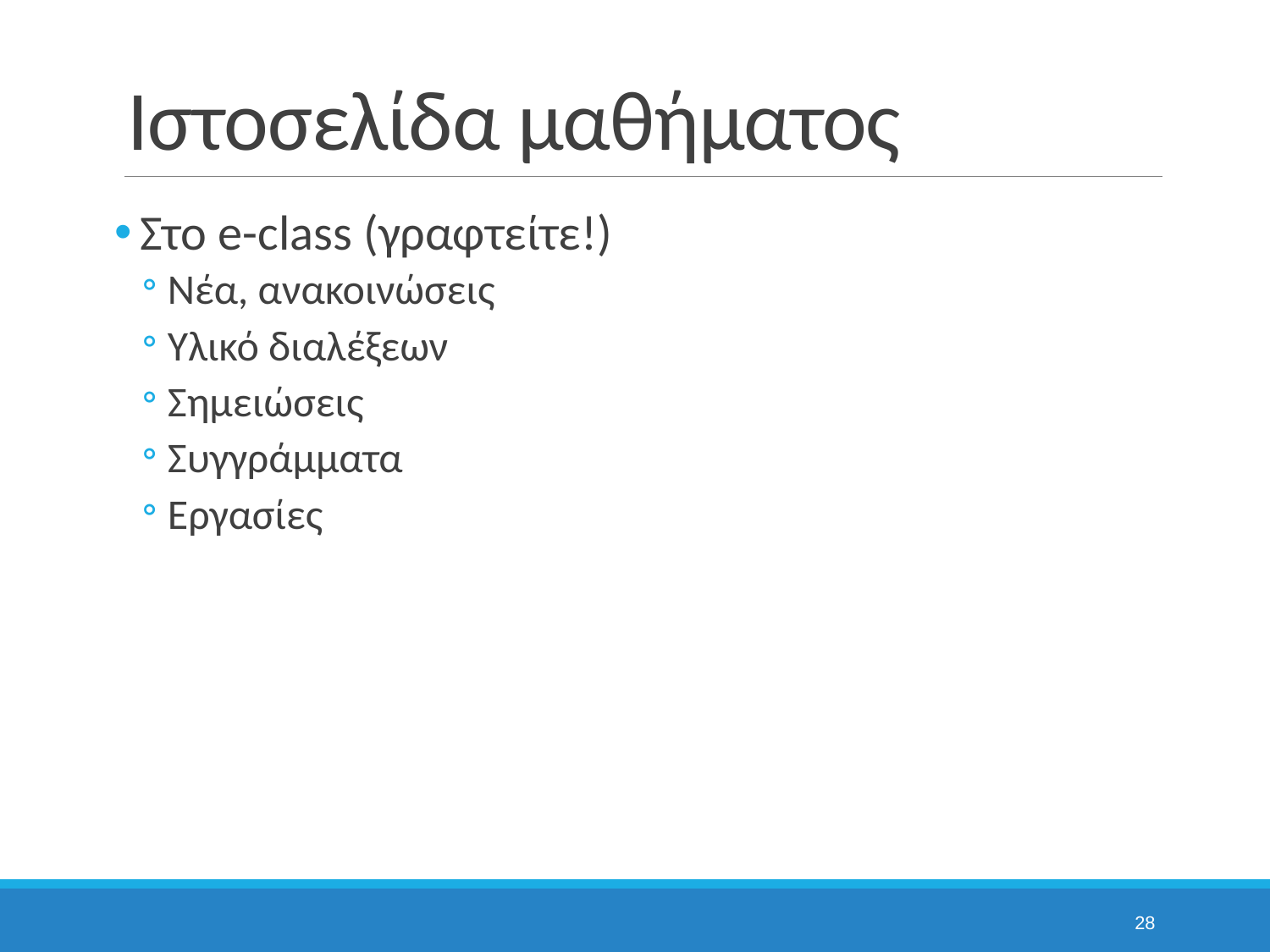

# Ιστοσελίδα μαθήματος
Στο e-class (γραφτείτε!)
Νέα, ανακοινώσεις
Υλικό διαλέξεων
Σημειώσεις
Συγγράμματα
Εργασίες

28